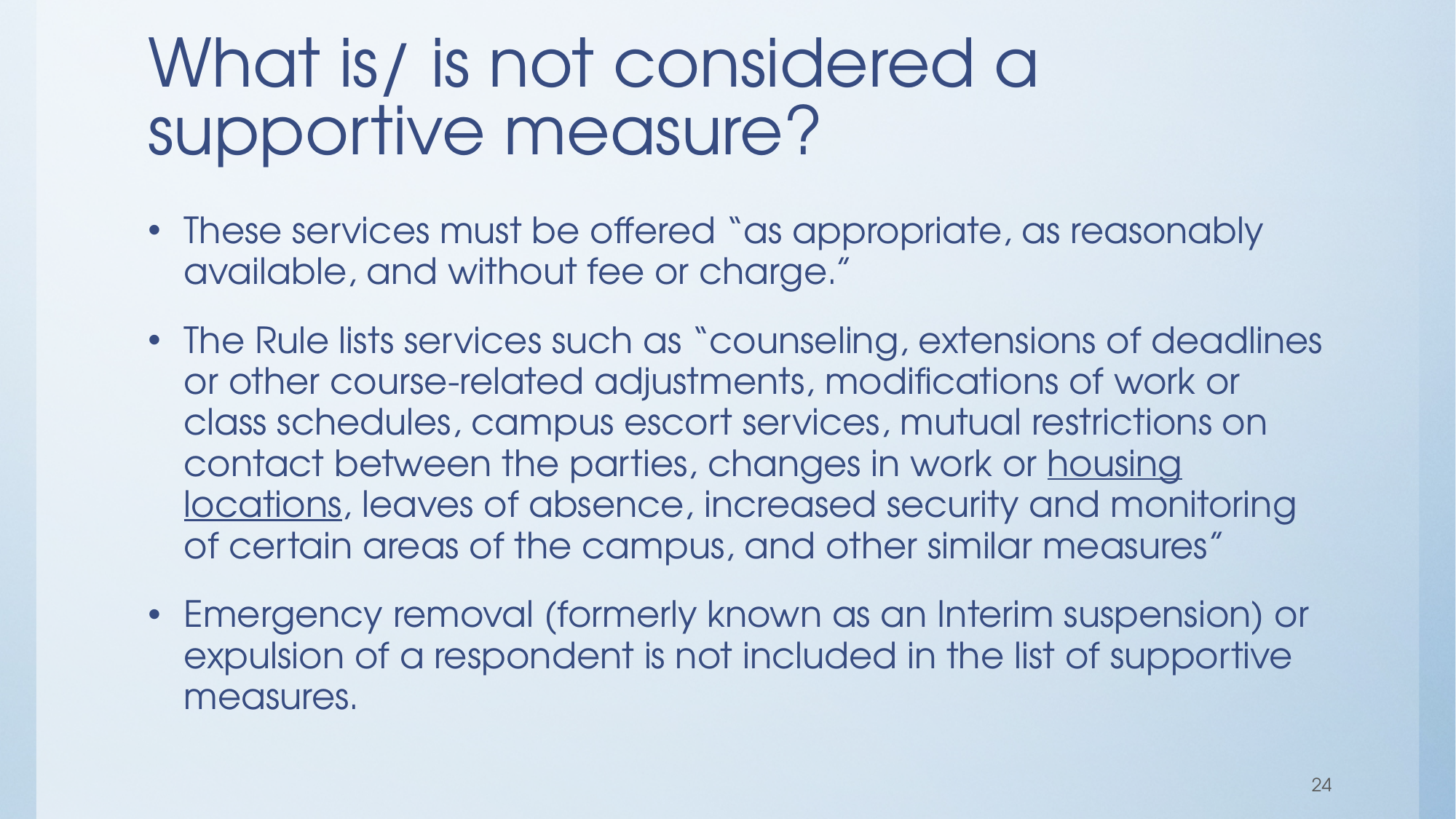

# What is/ is not considered a supportive measure?
These services must be offered “as appropriate, as reasonably available, and without fee or charge.”
The Rule lists services such as “counseling, extensions of deadlines or other course-related adjustments, modifications of work or class schedules, campus escort services, mutual restrictions on contact between the parties, changes in work or housing locations, leaves of absence, increased security and monitoring of certain areas of the campus, and other similar measures”
Emergency removal (formerly known as an Interim suspension) or expulsion of a respondent is not included in the list of supportive measures.

24